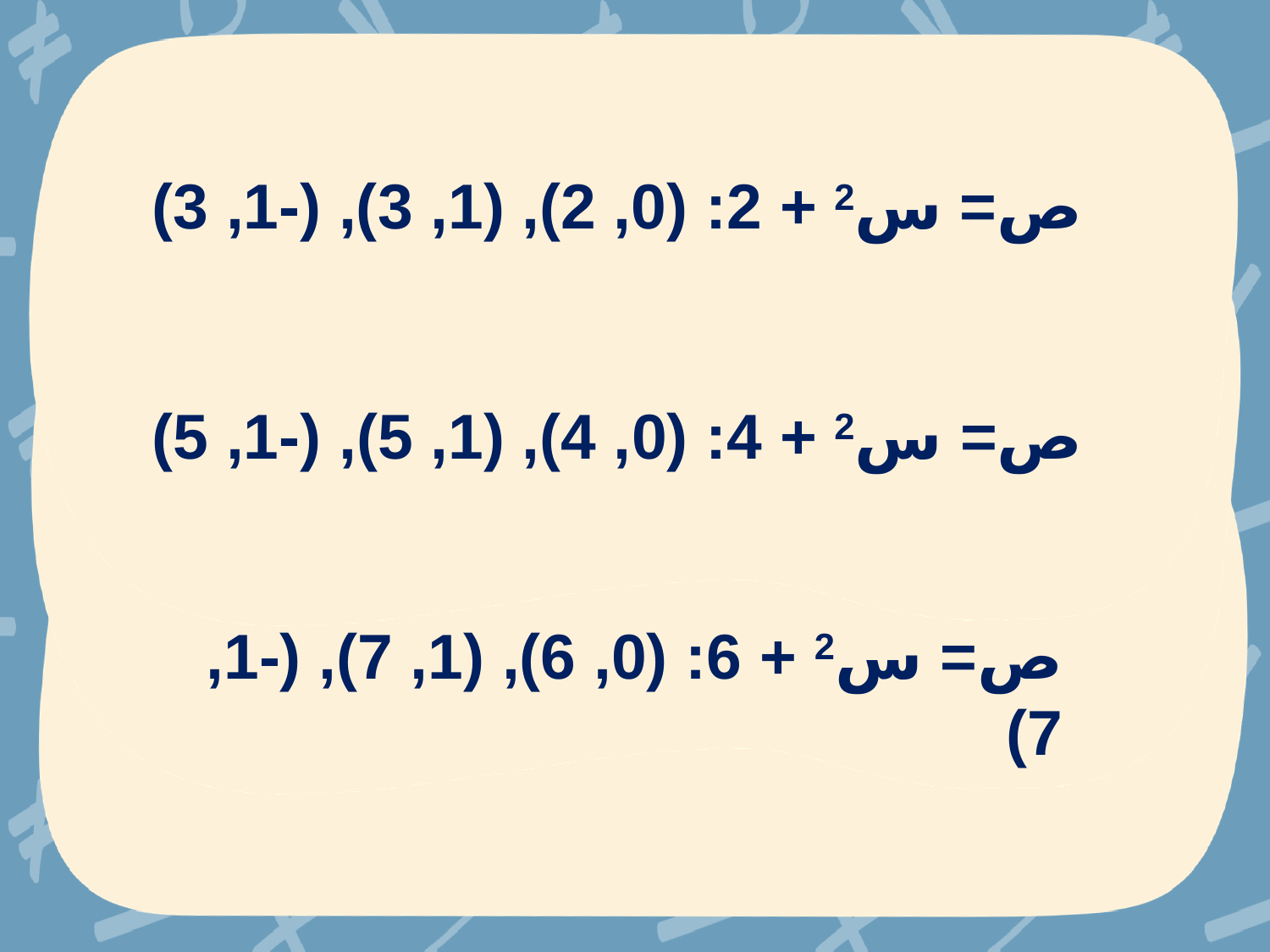

ص= س2 + 2: (0, 2), (1, 3), (-1, 3)
ص= س2 + 4: (0, 4), (1, 5), (-1, 5)
ص= س2 + 6: (0, 6), (1, 7), (-1, 7)